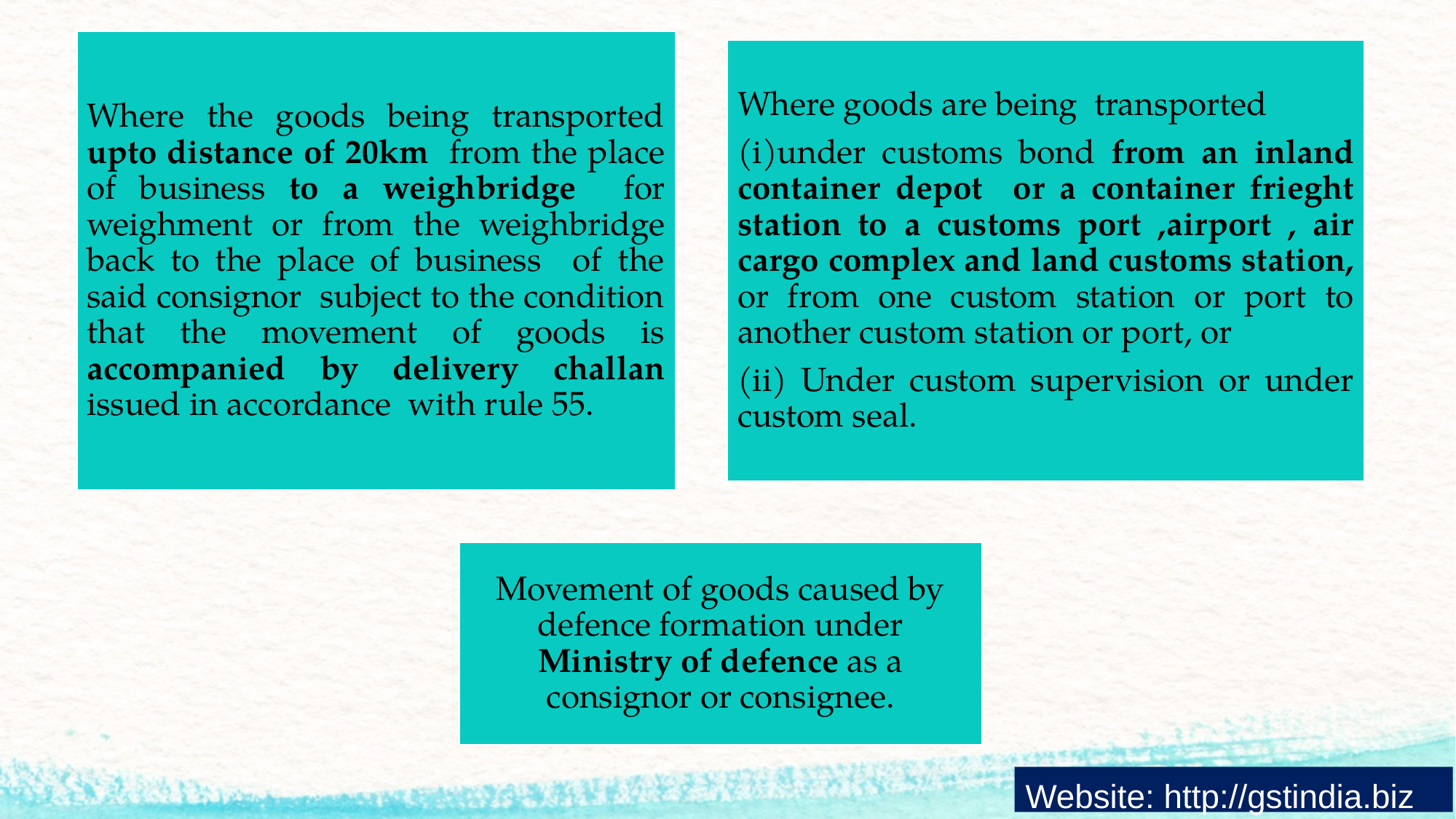

Where the goods being transported upto distance of 20km  from the place of business to a weighbridge  for weighment or from the weighbridge back to the place of business  of the said consignor  subject to the condition that the movement of goods is accompanied by delivery challan issued in accordance  with rule 55.
Where goods are being  transported
(i)under customs bond from an inland container depot  or a container frieght station to a customs port ,airport , air cargo complex and land customs station, or from one custom station or port to another custom station or port, or
(ii) Under custom supervision or under custom seal.
Movement of goods caused by defence formation under Ministry of defence as a consignor or consignee.
Website: http://gstindia.biz